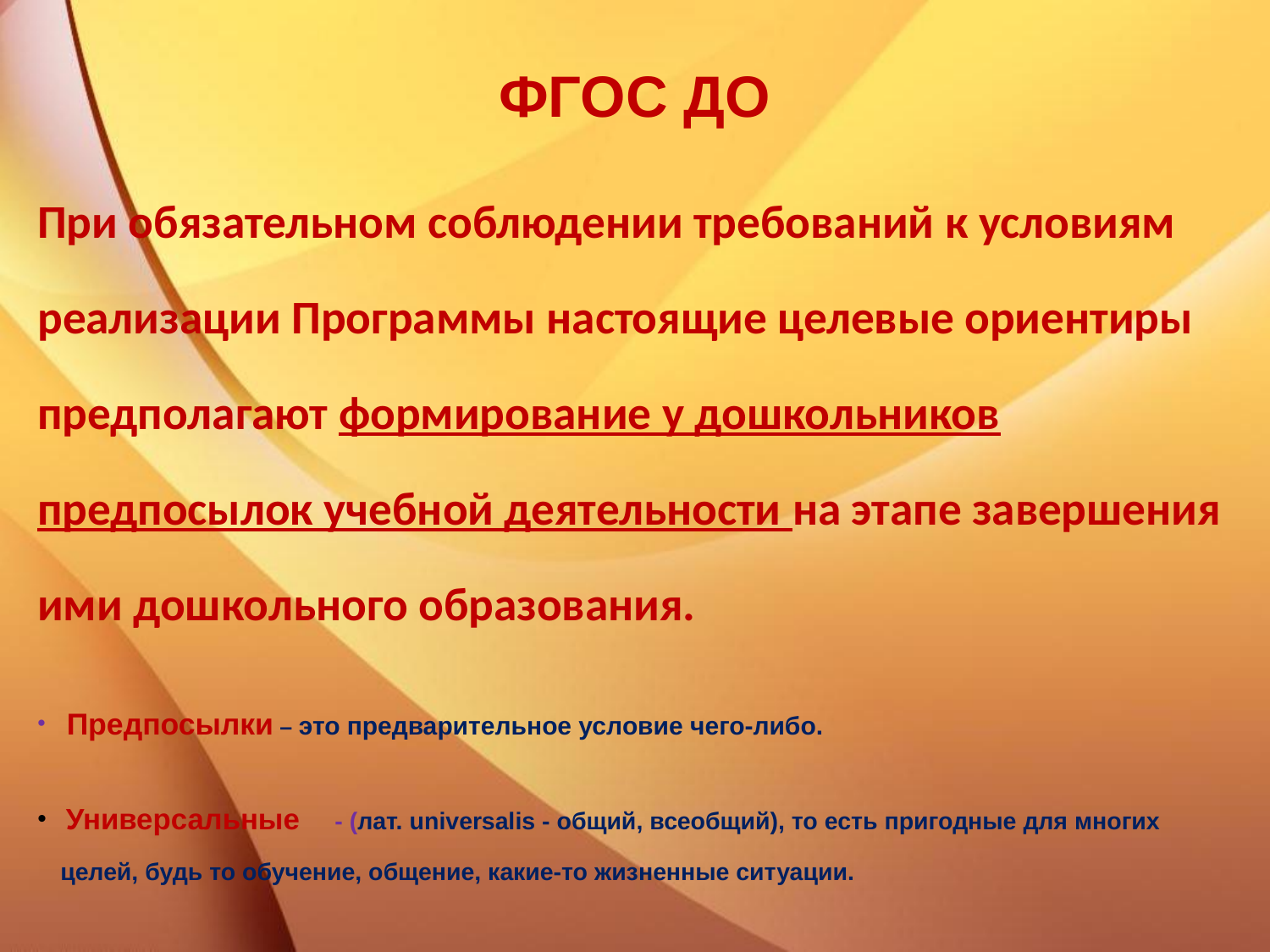

# ФГОС ДО
При обязательном соблюдении требований к условиям реализации Программы настоящие целевые ориентиры предполагают формирование у дошкольников предпосылок учебной деятельности на этапе завершения ими дошкольного образования.

 Предпосылки – это предварительное условие чего-либо.

 Универсальные     - (лат. universalis - общий, всеобщий), то есть пригодные для многих целей, будь то обучение, общение, какие-то жизненные ситуации.